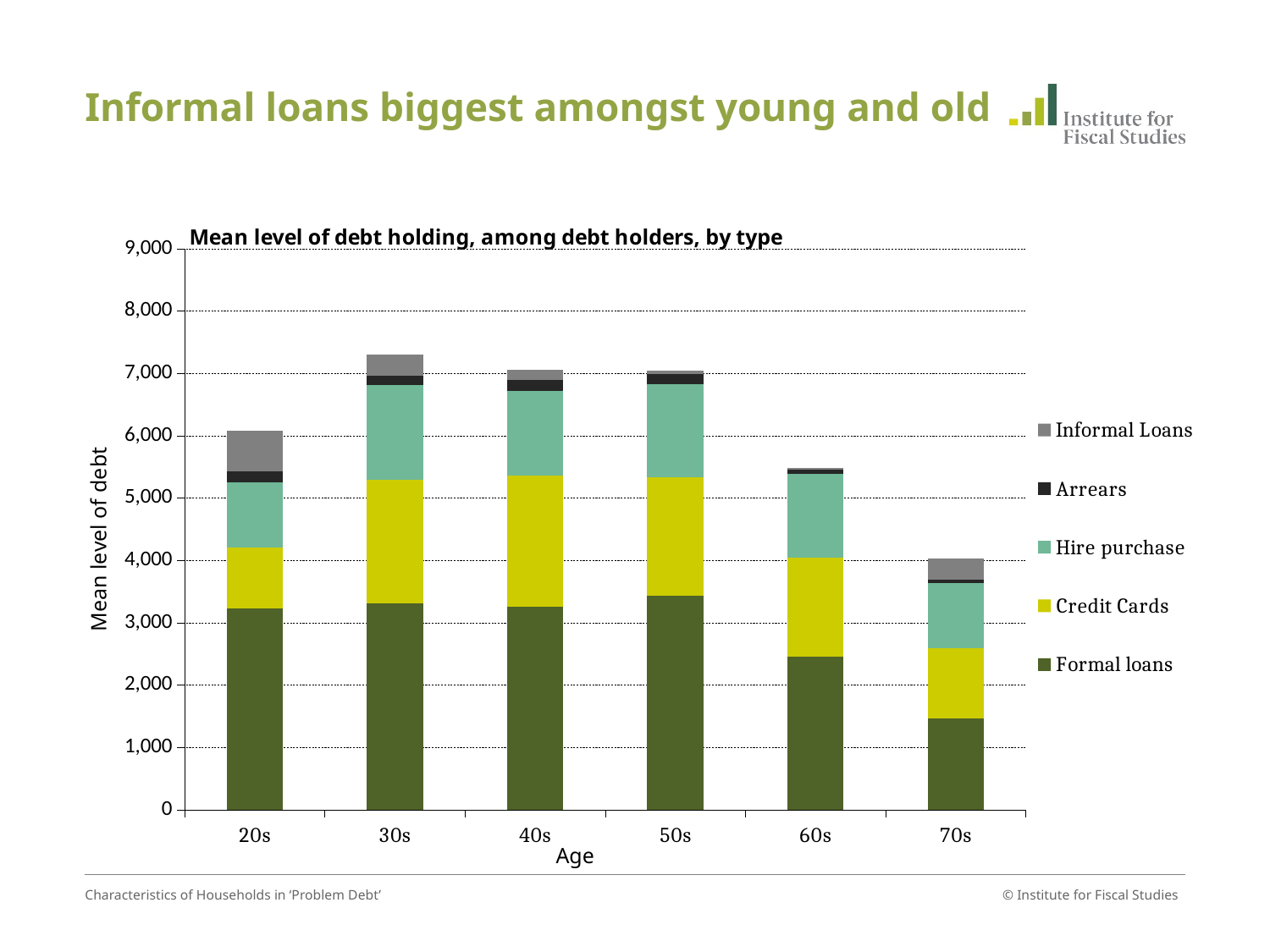

# Informal loans biggest amongst young and old

### Chart: Mean level of debt holding, among debt holders, by type

| Category |  |  |  |  |  |
|---|---|---|---|---|---|
| 20s | 3225.902701602719 | 985.3423948925157 | 1035.2285934984648 | 183.4072723388672 | 645.4927399121385 |
| 30s | 3310.5400191659537 | 1981.349355385491 | 1518.0591439169664 | 154.71876525878872 | 342.1666107935139 |
| 40s | 3261.462582525113 | 2094.4384907686735 | 1366.9223995901134 | 168.41880798339844 | 163.3051072563467 |
| 50s | 3436.620705147759 | 1898.8671452346946 | 1494.1932501580848 | 154.48677062988241 | 66.96749406708128 |
| 60s | 2457.6243198721572 | 1592.4601212703258 | 1342.898859937031 | 61.50494766235339 | 34.38485478747413 |
| 70s | 1463.1279979300577 | 1123.7952111058817 | 1050.9886761556895 | 50.65009689331045 | 339.30377398147465 |
Characteristics of Households in ‘Problem Debt’
© Institute for Fiscal Studies